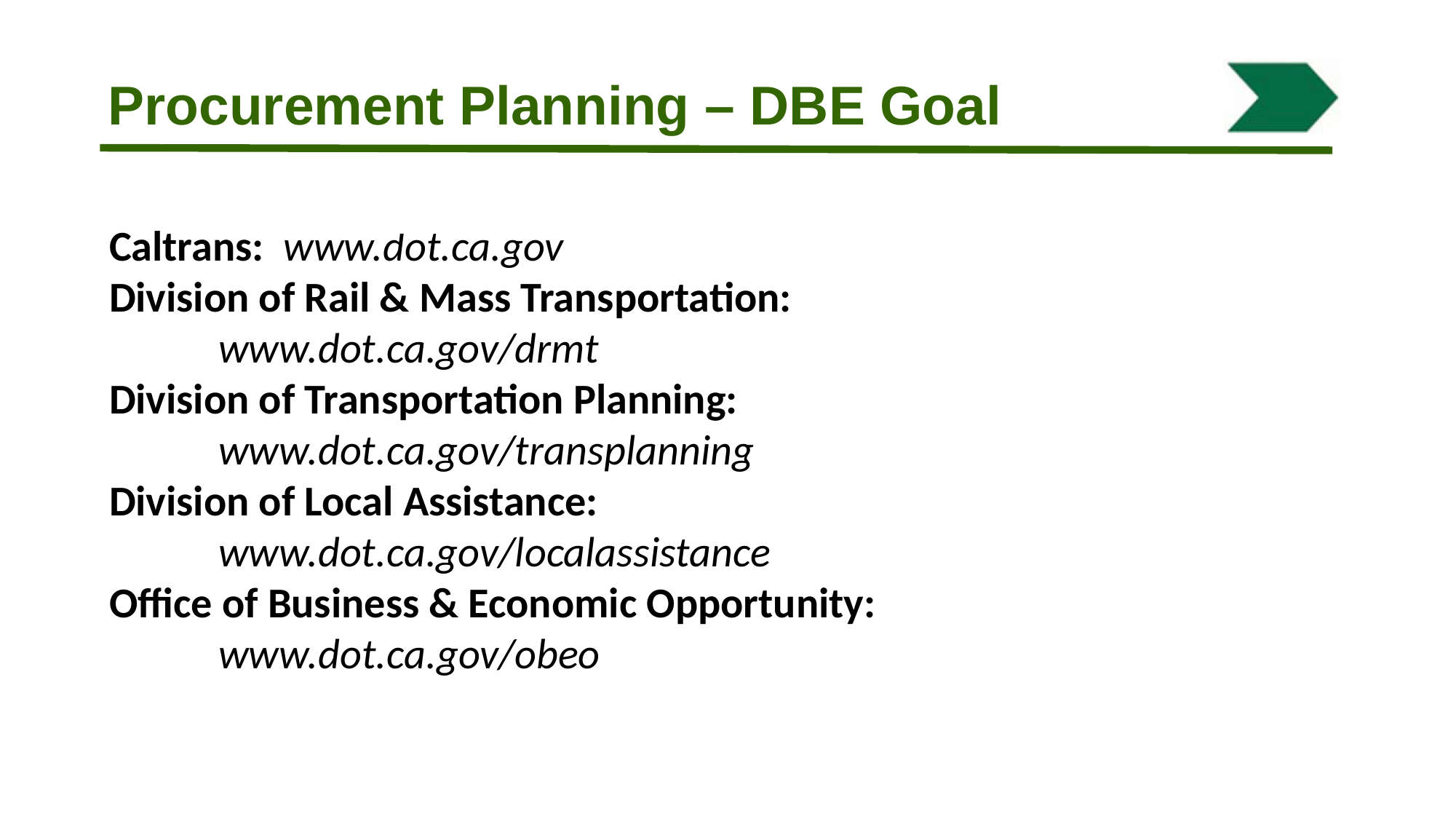

Procurement Planning – DBE Goal
WEBSITES
Caltrans:  www.dot.ca.gov
Division of Rail & Mass Transportation:
	www.dot.ca.gov/drmt
Division of Transportation Planning:
	www.dot.ca.gov/transplanning
Division of Local Assistance:
	www.dot.ca.gov/localassistance
Office of Business & Economic Opportunity:
	www.dot.ca.gov/obeo